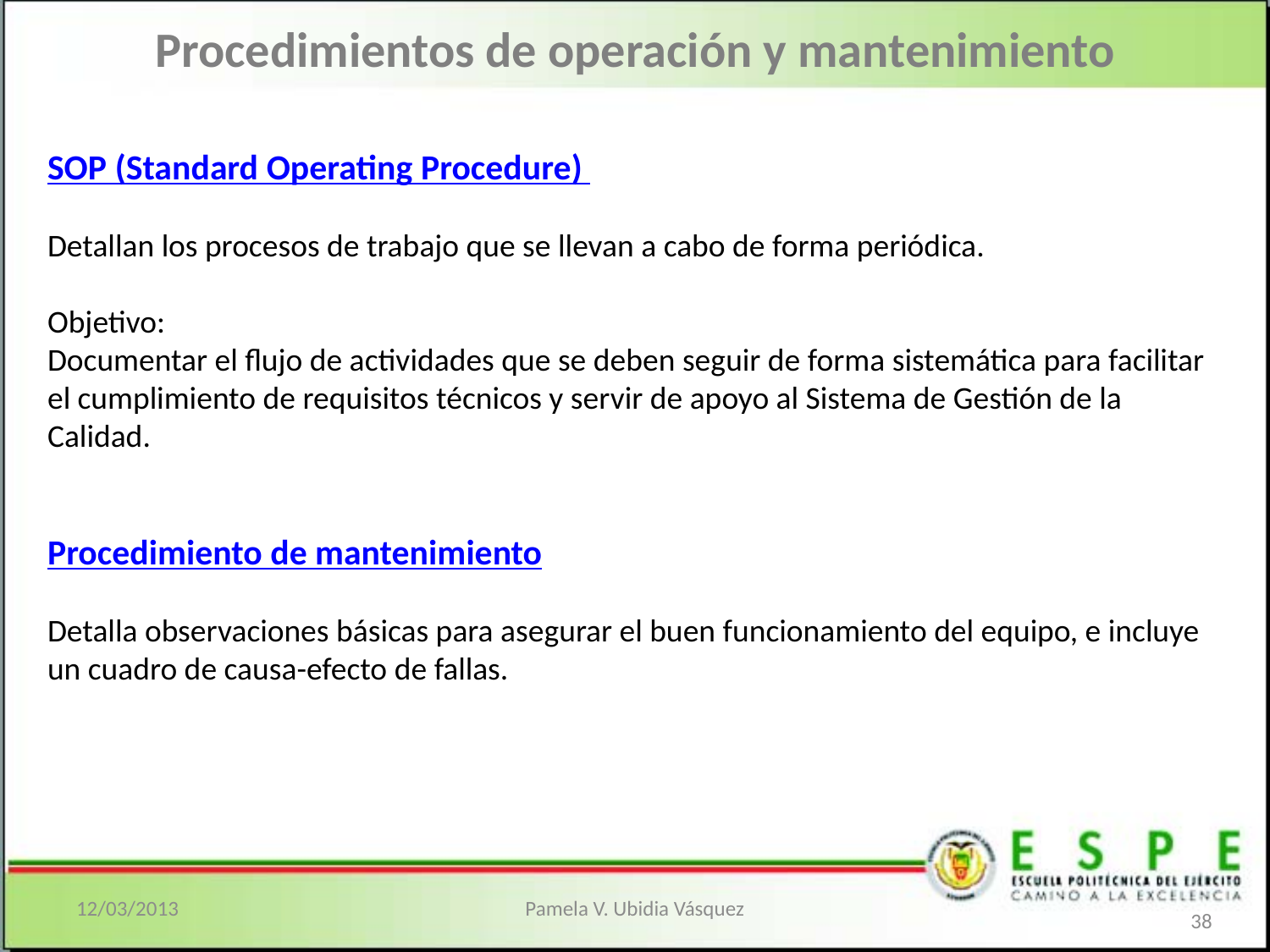

# Procedimientos de operación y mantenimiento

SOP (Standard Operating Procedure)

Detallan los procesos de trabajo que se llevan a cabo de forma periódica.

Objetivo:
Documentar el flujo de actividades que se deben seguir de forma sistemática para facilitar el cumplimiento de requisitos técnicos y servir de apoyo al Sistema de Gestión de la Calidad.

Procedimiento de mantenimiento

Detalla observaciones básicas para asegurar el buen funcionamiento del equipo, e incluye un cuadro de causa-efecto de fallas.

12/03/2013
Pamela V. Ubidia Vásquez
38